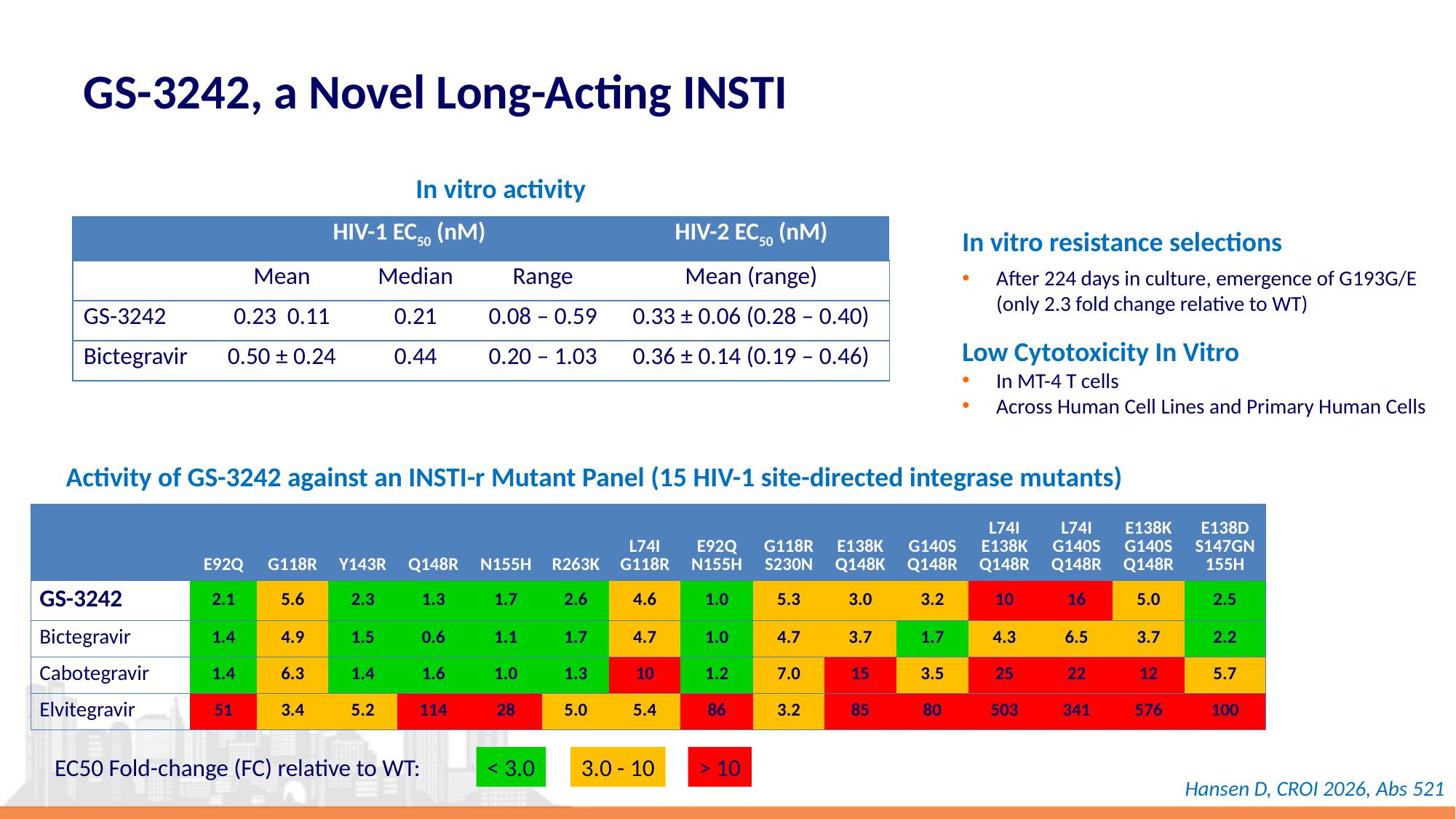

# GS-3242, a Novel Long-Acting INSTI
In vitro activity
|  | HIV-1 EC50 (nM) |  | HIV-1 EC50 (nM) | HIV-2 EC50 (nM) |
| --- | --- | --- | --- | --- |
|  | Mean | Median | Range | Mean (range) |
| GS-3242 | 0.23 0.11 | 0.21 | 0.08 – 0.59 | 0.33 ± 0.06 (0.28 – 0.40) |
| Bictegravir | 0.50 ± 0.24 | 0.44 | 0.20 – 1.03 | 0.36 ± 0.14 (0.19 – 0.46) |
In vitro resistance selections
After 224 days in culture, emergence of G193G/E (only 2.3 fold change relative to WT)
Low Cytotoxicity In Vitro
In MT-4 T cells
Across Human Cell Lines and Primary Human Cells
Activity of GS-3242 against an INSTI-r Mutant Panel (15 HIV-1 site-directed integrase mutants)
|  | E92Q | G118R | Y143R | Q148R | N155H | R263K | L74I G118R | E92Q N155H | G118R S230N | E138K Q148K | G140S Q148R | L74I E138K Q148R | L74I G140S Q148R | E138K G140S Q148R | E138D S147GN 155H |
| --- | --- | --- | --- | --- | --- | --- | --- | --- | --- | --- | --- | --- | --- | --- | --- |
| GS-3242 | 2.1 | 5.6 | 2.3 | 1.3 | 1.7 | 2.6 | 4.6 | 1.0 | 5.3 | 3.0 | 3.2 | 10 | 16 | 5.0 | 2.5 |
| Bictegravir | 1.4 | 4.9 | 1.5 | 0.6 | 1.1 | 1.7 | 4.7 | 1.0 | 4.7 | 3.7 | 1.7 | 4.3 | 6.5 | 3.7 | 2.2 |
| Cabotegravir | 1.4 | 6.3 | 1.4 | 1.6 | 1.0 | 1.3 | 10 | 1.2 | 7.0 | 15 | 3.5 | 25 | 22 | 12 | 5.7 |
| Elvitegravir | 51 | 3.4 | 5.2 | 114 | 28 | 5.0 | 5.4 | 86 | 3.2 | 85 | 80 | 503 | 341 | 576 | 100 |
EC50 Fold-change (FC) relative to WT:
< 3.0
3.0 - 10
> 10
Hansen D, CROI 2026, Abs 521